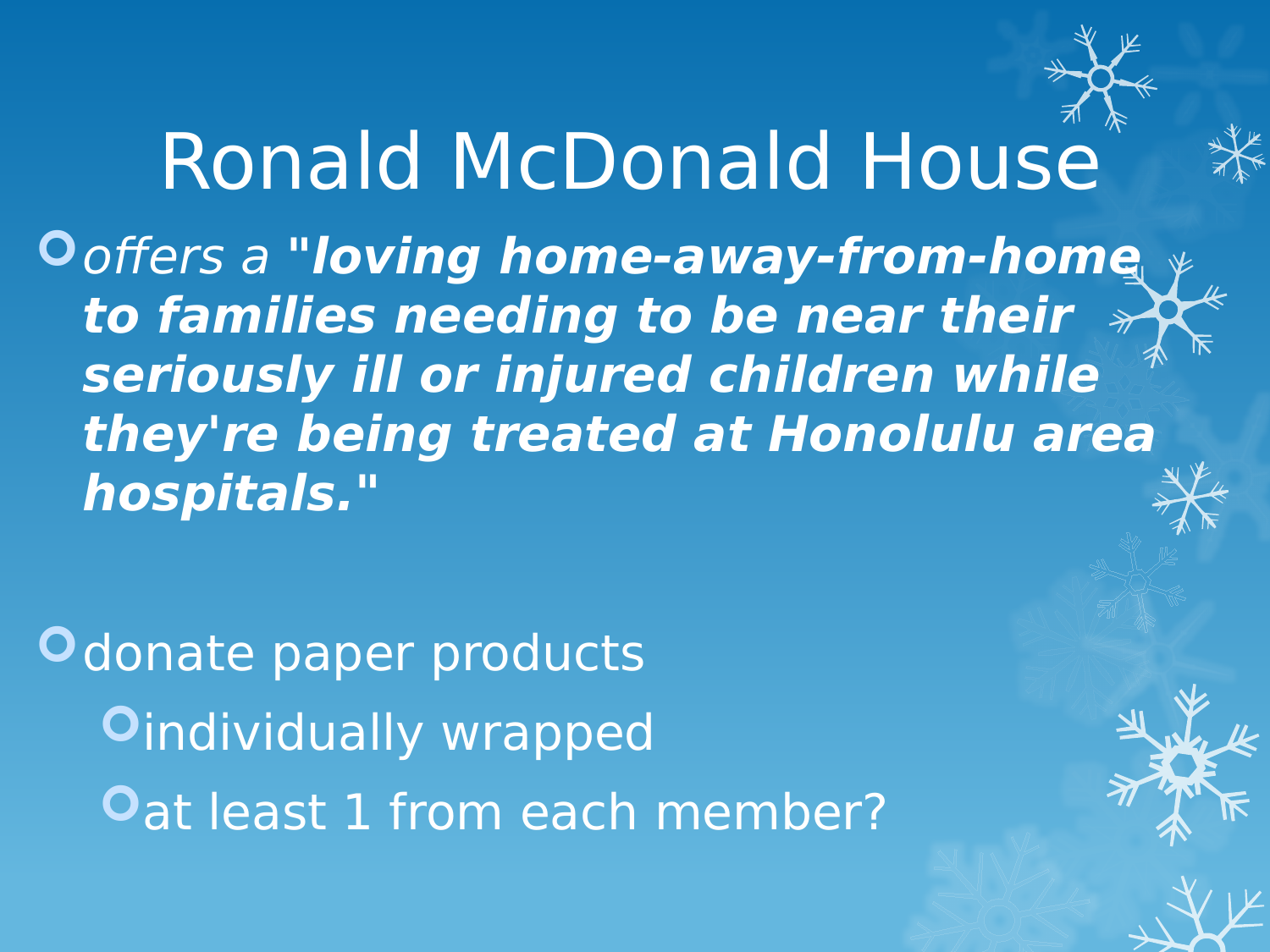

# Ronald McDonald House
offers a "loving home-away-from-home to families needing to be near their seriously ill or injured children while they're being treated at Honolulu area hospitals."

donate paper products
individually wrapped
at least 1 from each member?